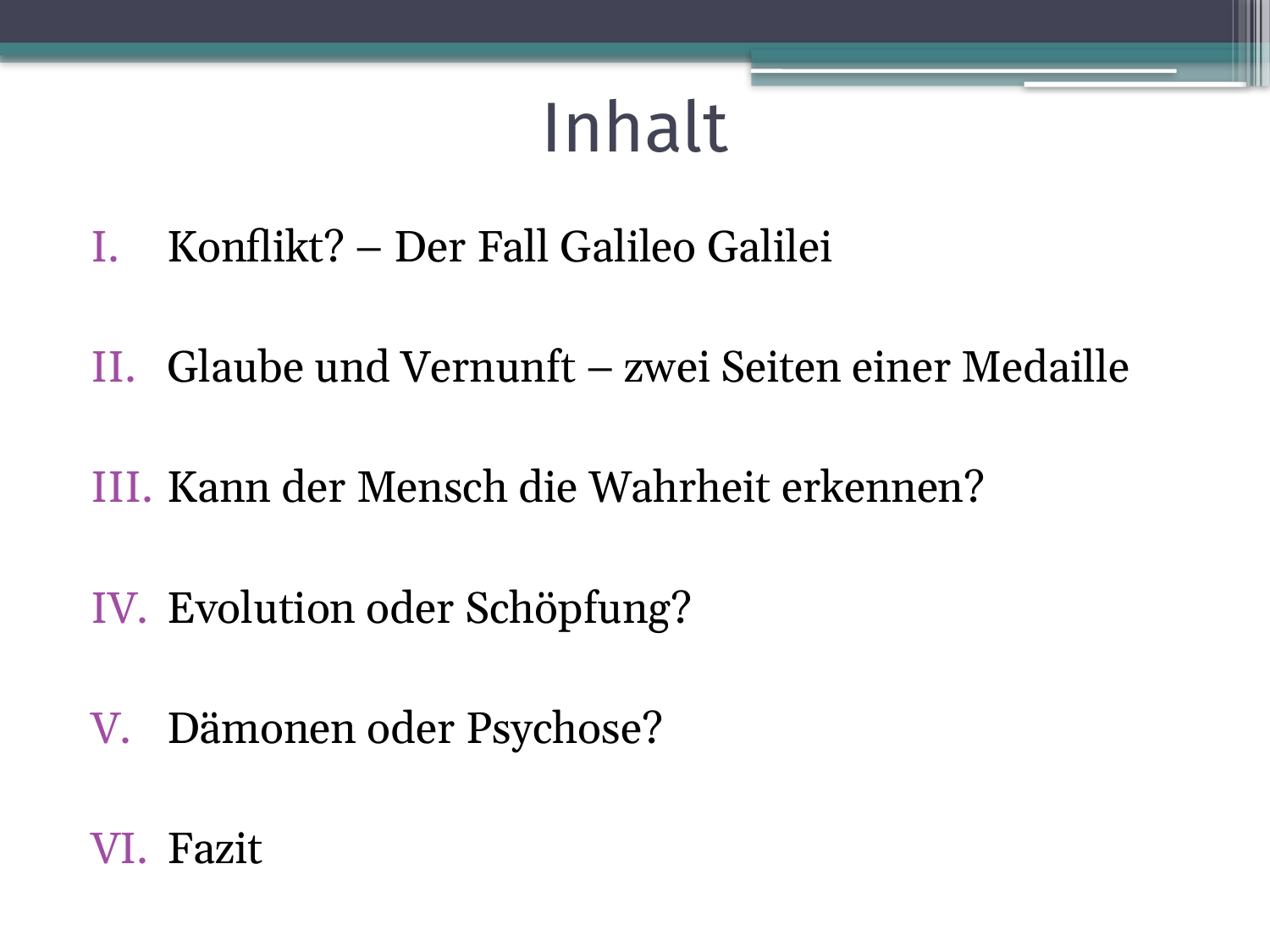

# Inhalt
Konflikt? – Der Fall Galileo Galilei
Glaube und Vernunft – zwei Seiten einer Medaille
Kann der Mensch die Wahrheit erkennen?
Evolution oder Schöpfung?
Dämonen oder Psychose?
Fazit